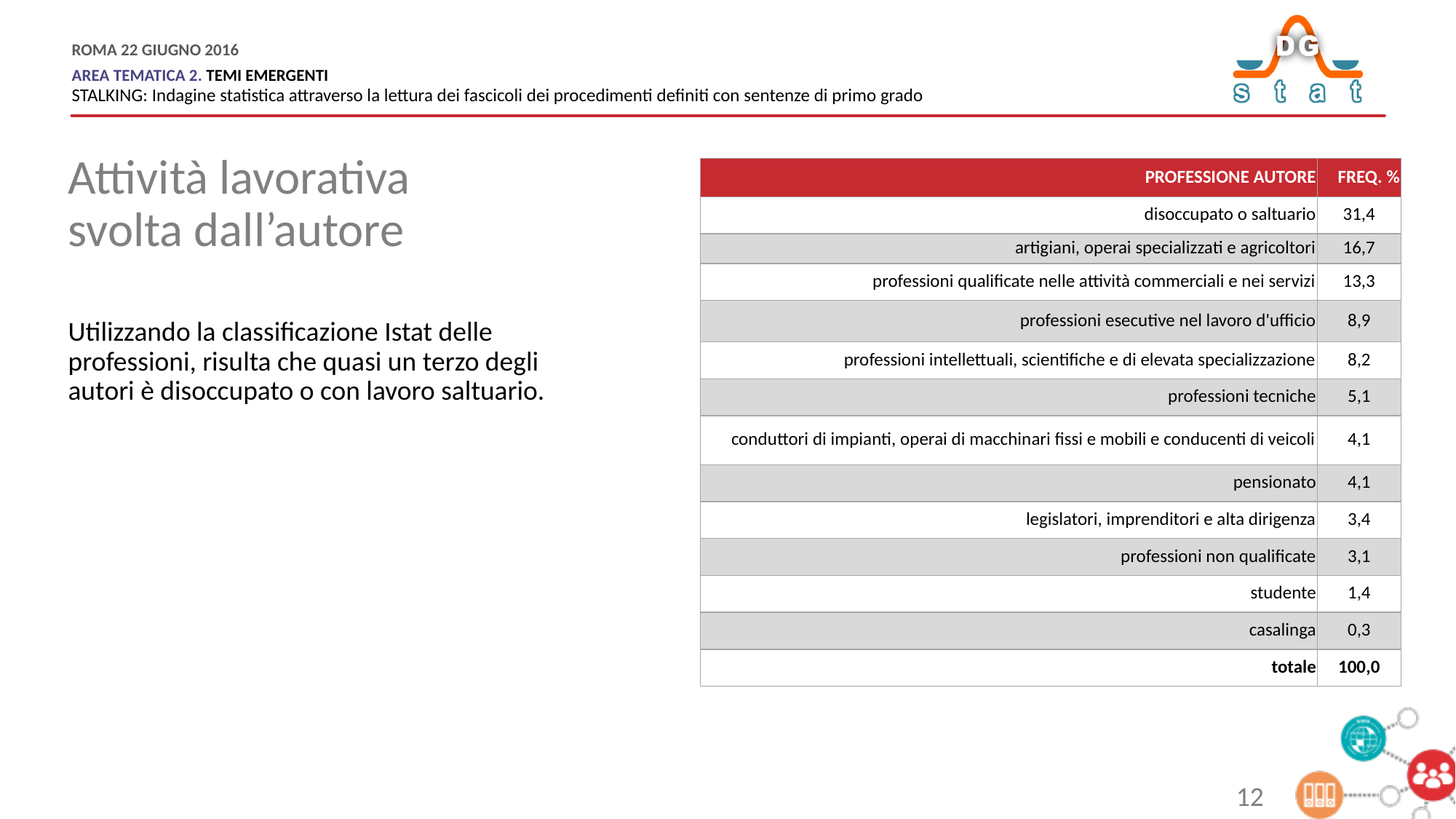

Attività lavorativa svolta dall’autore
| PROFESSIONE AUTORE | FREQ. % |
| --- | --- |
| disoccupato o saltuario | 31,4 |
| artigiani, operai specializzati e agricoltori | 16,7 |
| professioni qualificate nelle attività commerciali e nei servizi | 13,3 |
| professioni esecutive nel lavoro d'ufficio | 8,9 |
| professioni intellettuali, scientifiche e di elevata specializzazione | 8,2 |
| professioni tecniche | 5,1 |
| conduttori di impianti, operai di macchinari fissi e mobili e conducenti di veicoli | 4,1 |
| pensionato | 4,1 |
| legislatori, imprenditori e alta dirigenza | 3,4 |
| professioni non qualificate | 3,1 |
| studente | 1,4 |
| casalinga | 0,3 |
| totale | 100,0 |
Utilizzando la classificazione Istat delle professioni, risulta che quasi un terzo degli autori è disoccupato o con lavoro saltuario.
12